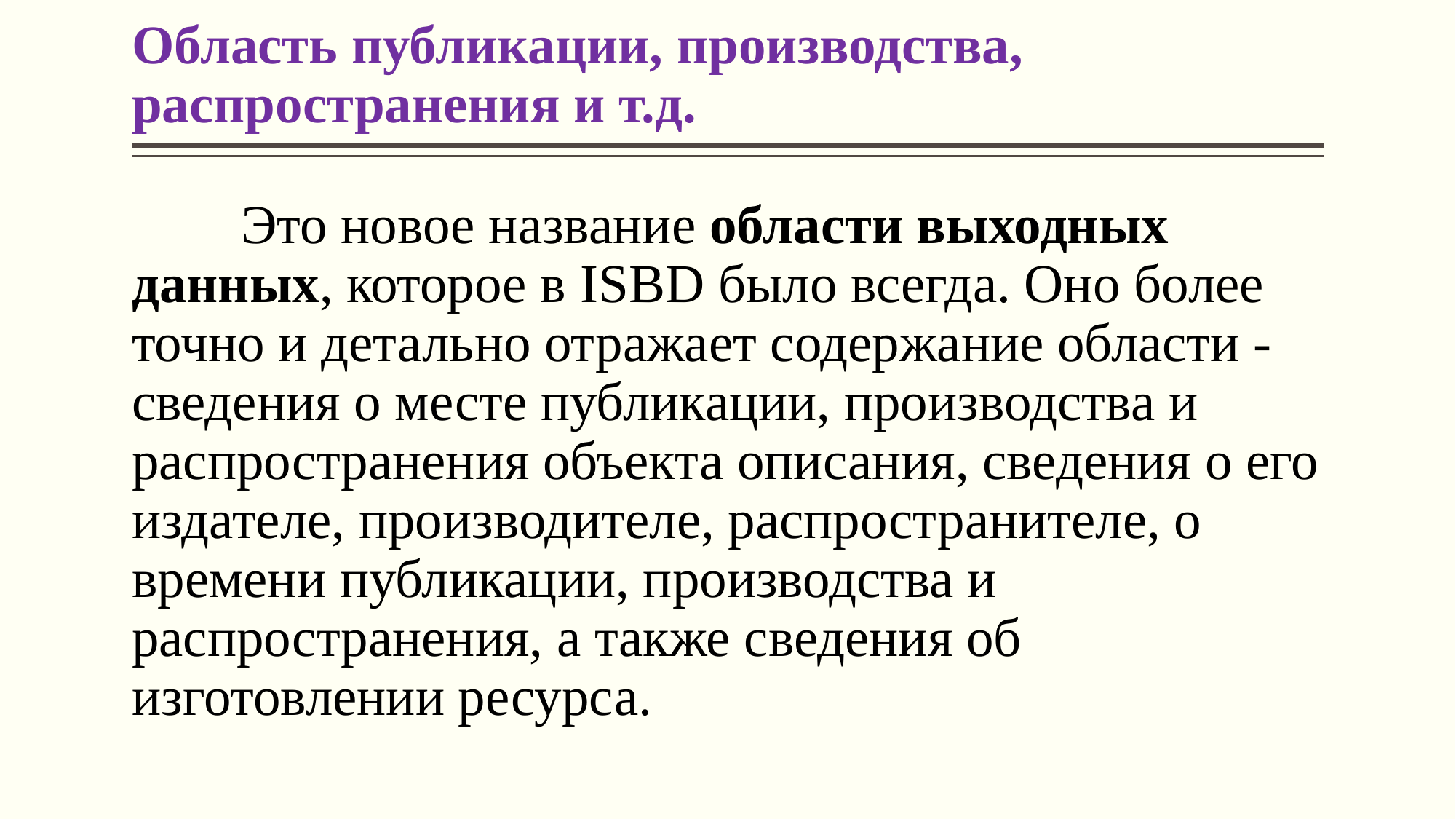

# Область публикации, производства, распространения и т.д.
	Это новое название области выходных данных, которое в ISBD было всегда. Оно более точно и детально отражает содержание области - сведения о месте публикации, производства и распространения объекта описания, сведения о его издателе, производителе, распространителе, о времени публикации, производства и распространения, а также сведения об изготовлении ресурса.